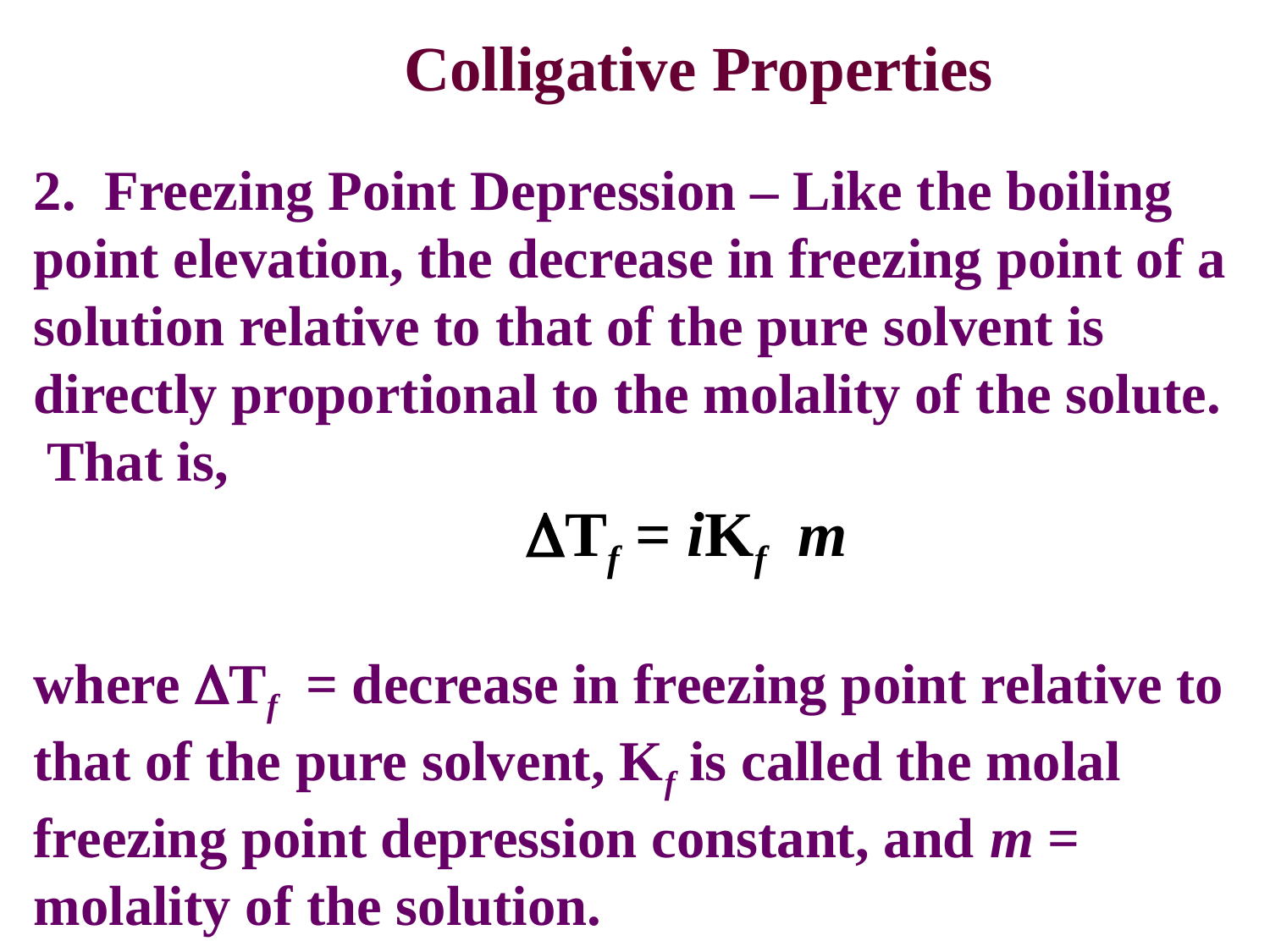

Colligative Properties

2.  Freezing Point Depression – Like the boiling point elevation, the decrease in freezing point of a solution relative to that of the pure solvent is directly proportional to the molality of the solute.  That is,
                               ΔTf = iKf  m

where ΔTf  = decrease in freezing point relative to that of the pure solvent, Kf is called the molal freezing point depression constant, and m = molality of the solution.